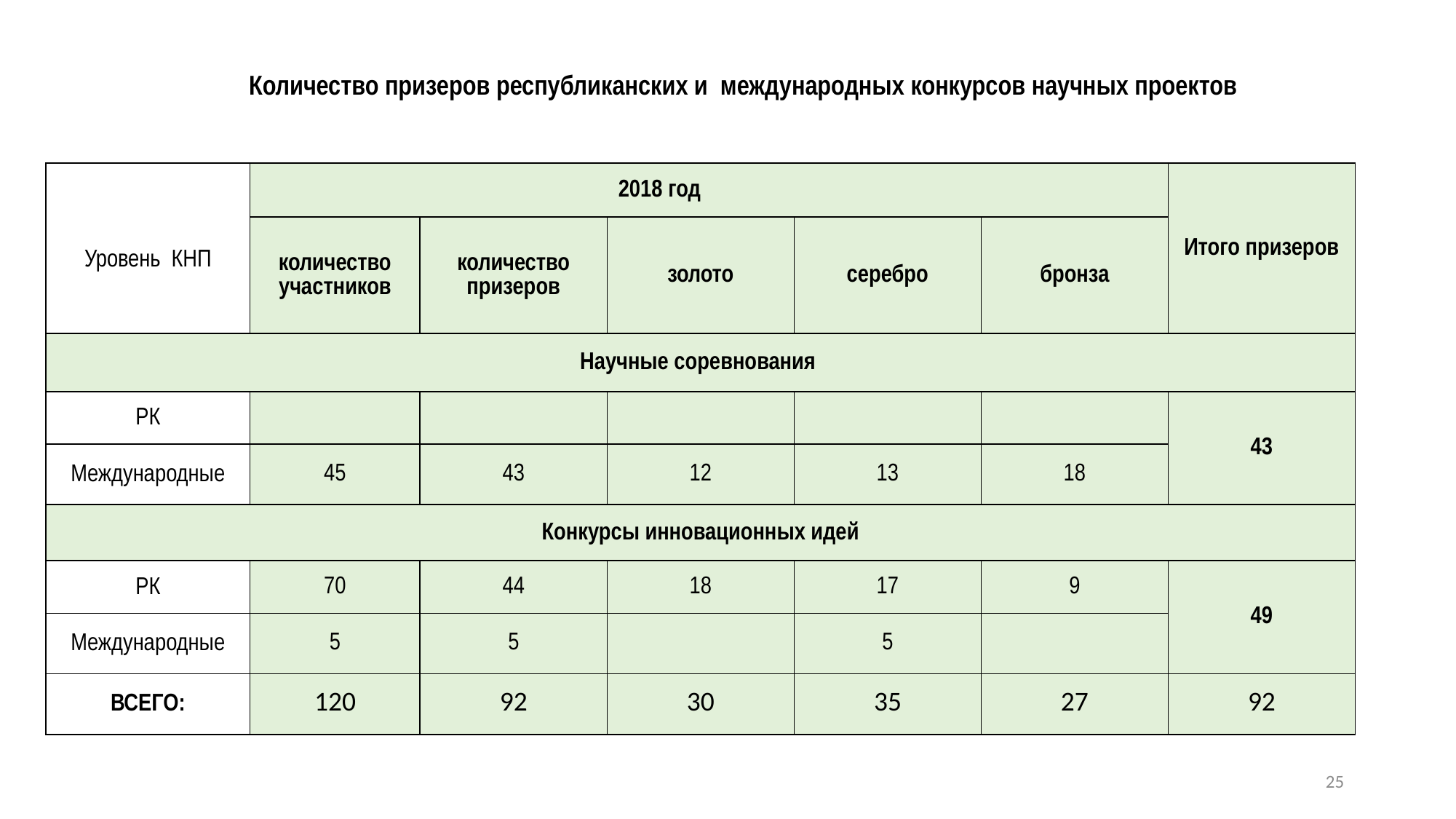

Количество призеров республиканских и  международных конкурсов научных проектов
| Уровень КНП | 2018 год |  |  |  |  | Итого призеров |
| --- | --- | --- | --- | --- | --- | --- |
|  | количество участников | количество призеров | золото | серебро | бронза |  |
| Научные соревнования |  |  |  |  |  |  |
| РК |  |  |  |  |  | 43 |
| Международные | 45 | 43 | 12 | 13 | 18 |  |
| Конкурсы инновационных идей |  |  |  |  |  |  |
| РК | 70 | 44 | 18 | 17 | 9 | 49 |
| Международные | 5 | 5 |  | 5 |  |  |
| ВСЕГО: | 120 | 92 | 30 | 35 | 27 | 92 |
25